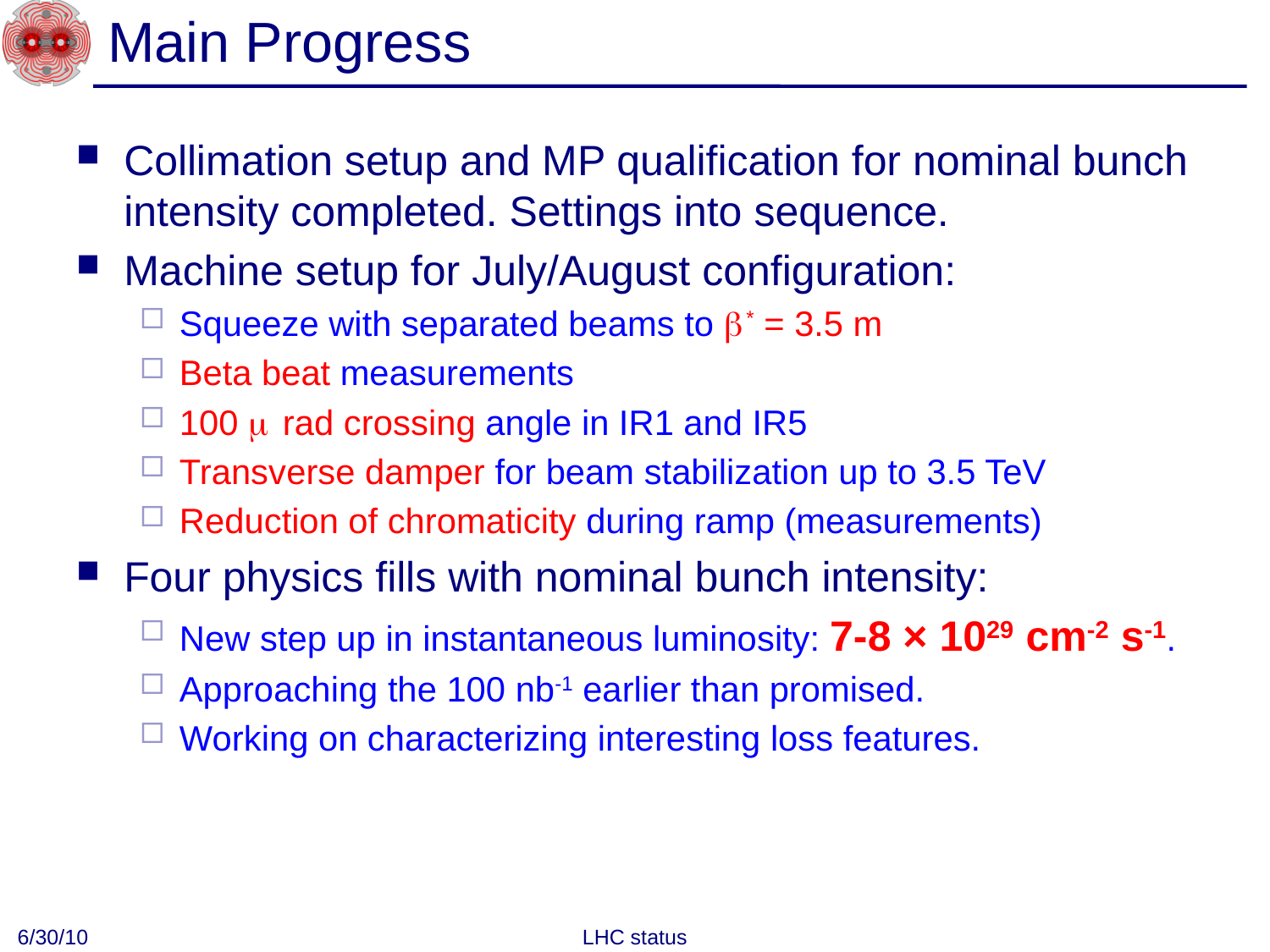

# Main Progress
Collimation setup and MP qualification for nominal bunch intensity completed. Settings into sequence.
Machine setup for July/August configuration:
Squeeze with separated beams to β* = 3.5 m
Beta beat measurements
100 μrad crossing angle in IR1 and IR5
Transverse damper for beam stabilization up to 3.5 TeV
Reduction of chromaticity during ramp (measurements)
Four physics fills with nominal bunch intensity:
New step up in instantaneous luminosity: 7-8 × 1029 cm-2 s-1.
Approaching the 100 nb-1 earlier than promised.
Working on characterizing interesting loss features.
6/30/10
LHC status